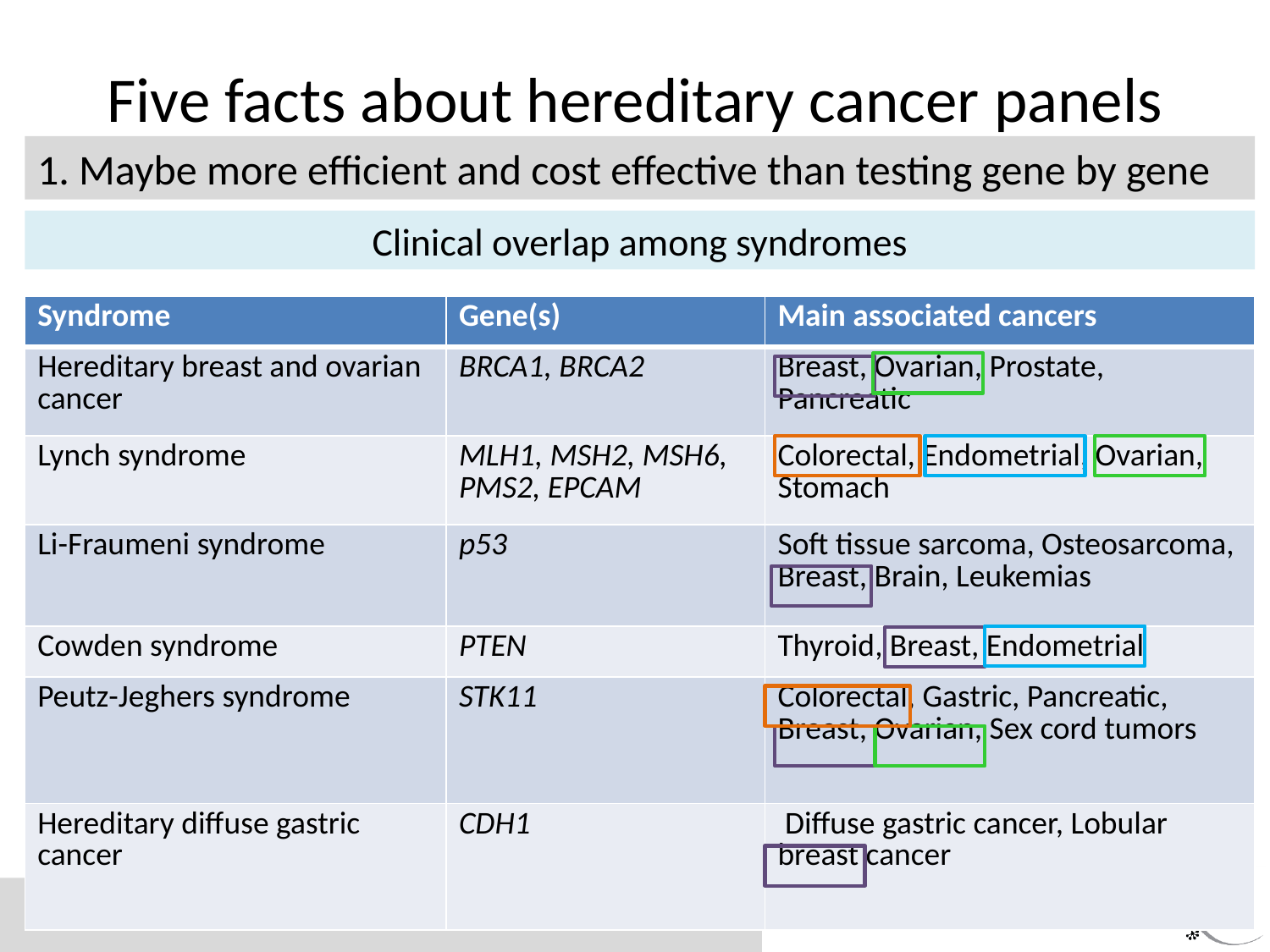

# Five facts about hereditary cancer panels
1. Maybe more efficient and cost effective than testing gene by gene
Clinical overlap among syndromes
| Syndrome | Gene(s) | Main associated cancers |
| --- | --- | --- |
| Hereditary breast and ovarian cancer | BRCA1, BRCA2 | Breast, Ovarian, Prostate, Pancreatic |
| Lynch syndrome | MLH1, MSH2, MSH6, PMS2, EPCAM | Colorectal, Endometrial, Ovarian, Stomach |
| Li-Fraumeni syndrome | p53 | Soft tissue sarcoma, Osteosarcoma, Breast, Brain, Leukemias |
| Cowden syndrome | PTEN | Thyroid, Breast, Endometrial |
| Peutz-Jeghers syndrome | STK11 | Colorectal, Gastric, Pancreatic, Breast, Ovarian, Sex cord tumors |
| Hereditary diffuse gastric cancer | CDH1 | Diffuse gastric cancer, Lobular breast cancer |